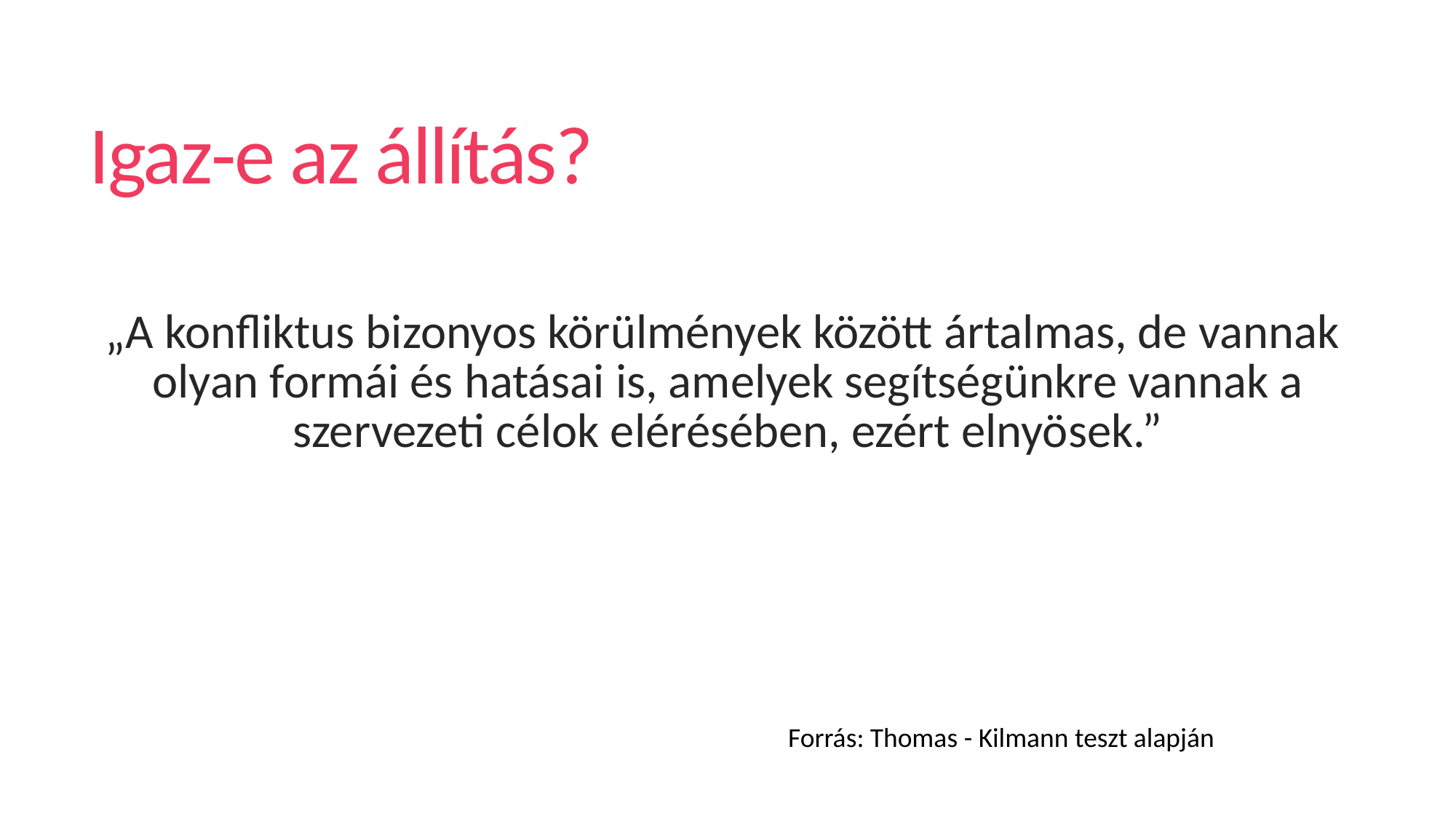

# Igaz-e az állítás?

„A konfliktus bizonyos körülmények között ártalmas, de vannak olyan formái és hatásai is, amelyek segítségünkre vannak a szervezeti célok elérésében, ezért elnyösek.”
Forrás: Thomas - Kilmann teszt alapján
www.themegallery.com